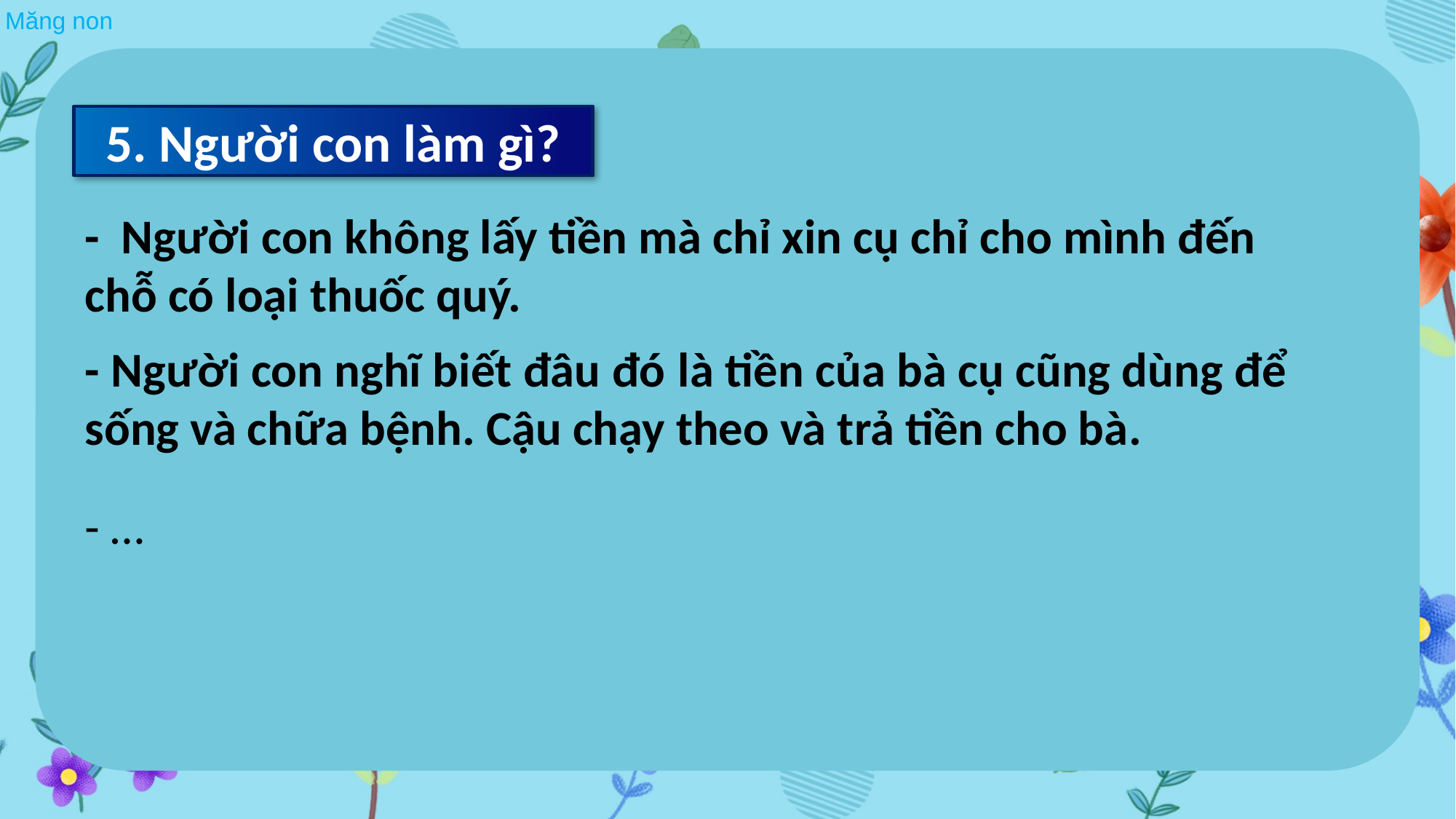

5. Người con làm gì?
-  Người con không lấy tiền mà chỉ xin cụ chỉ cho mình đến chỗ có loại thuốc quý.
- Người con nghĩ biết đâu đó là tiền của bà cụ cũng dùng để sống và chữa bệnh. Cậu chạy theo và trả tiền cho bà.
- …